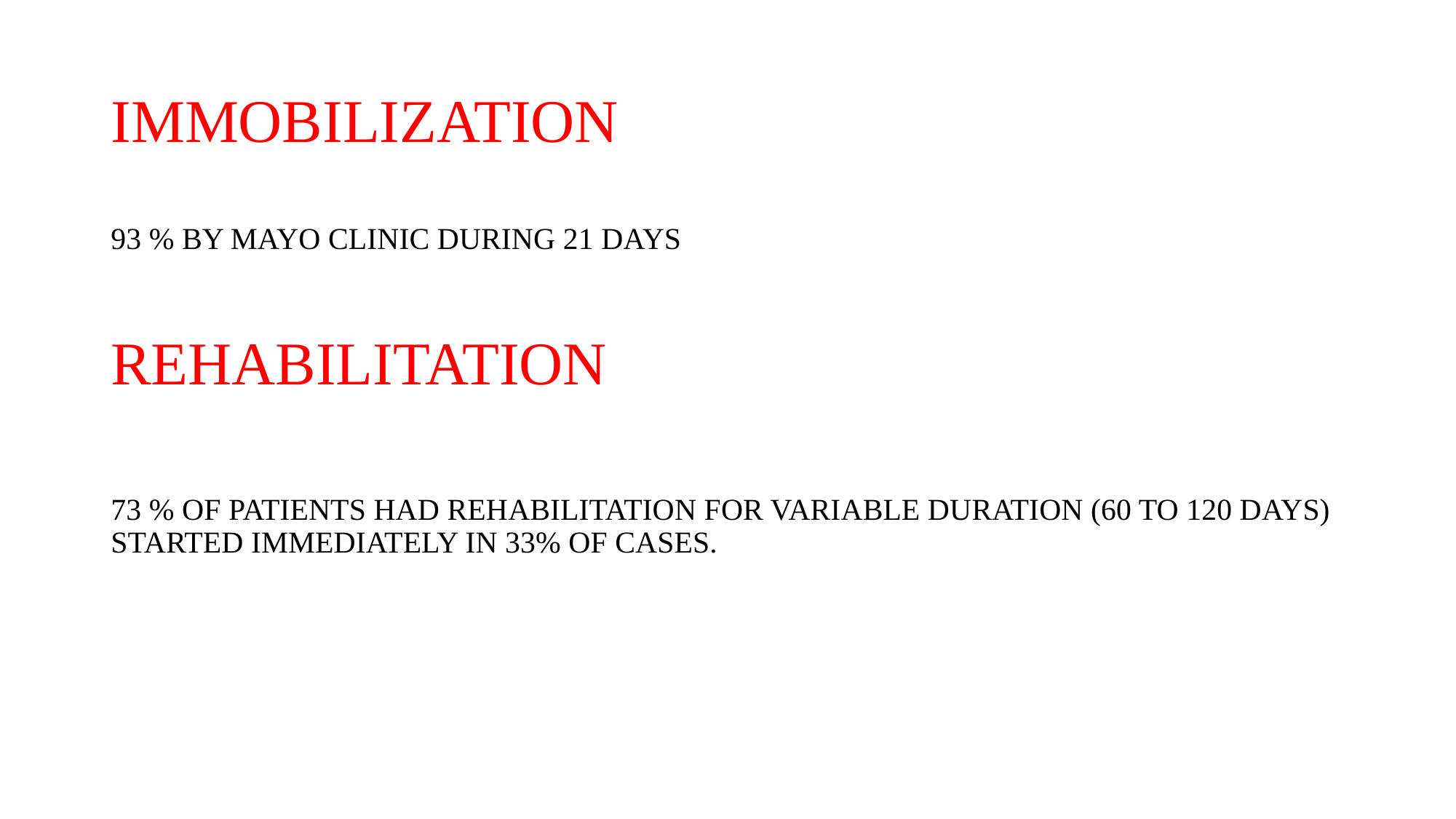

# IMMOBILIZATION
93 % BY MAYO CLINIC DURING 21 DAYS

REHABILITATION

73 % OF PATIENTS HAD REHABILITATION FOR VARIABLE DURATION (60 TO 120 DAYS) STARTED IMMEDIATELY IN 33% OF CASES.